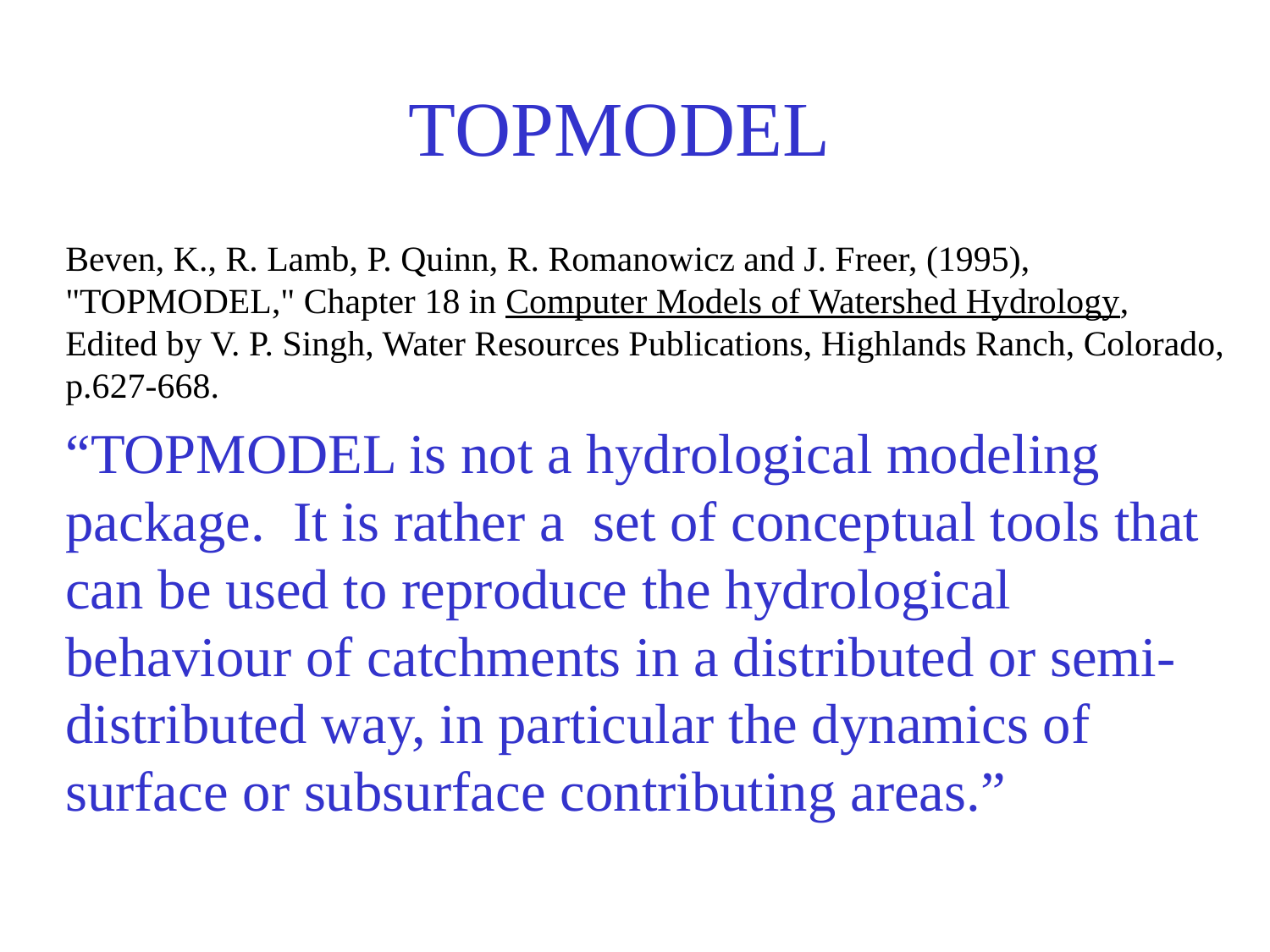

# TOPMODEL
Beven, K., R. Lamb, P. Quinn, R. Romanowicz and J. Freer, (1995), "TOPMODEL," Chapter 18 in Computer Models of Watershed Hydrology, Edited by V. P. Singh, Water Resources Publications, Highlands Ranch, Colorado, p.627-668.
“TOPMODEL is not a hydrological modeling package.  It is rather a  set of conceptual tools that can be used to reproduce the hydrological behaviour of catchments in a distributed or semi-distributed way, in particular the dynamics of surface or subsurface contributing areas.”